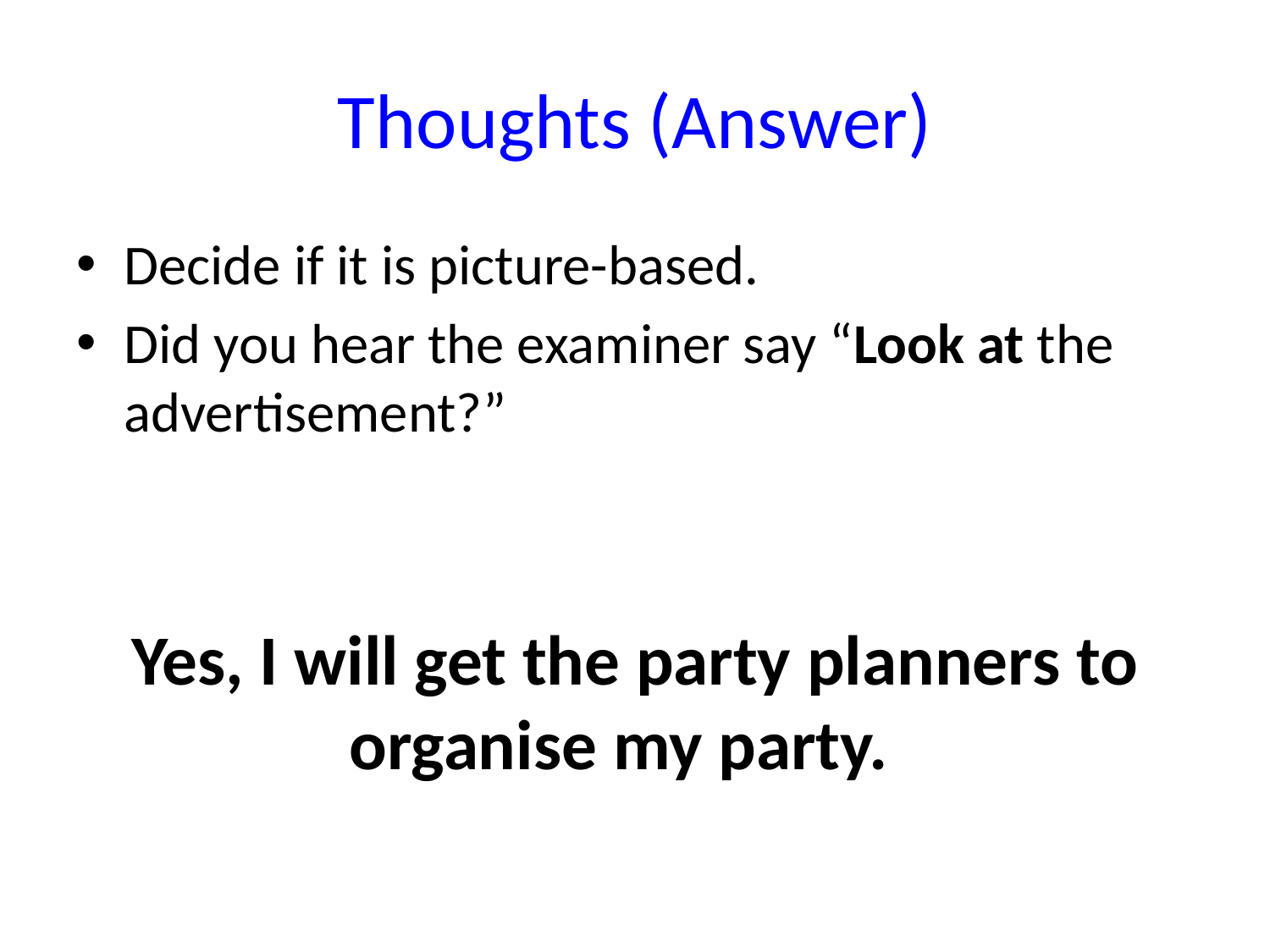

# Thoughts (Answer)
Decide if it is picture-based.
Did you hear the examiner say “Look at the advertisement?”

Yes, I will get the party planners to organise my party.